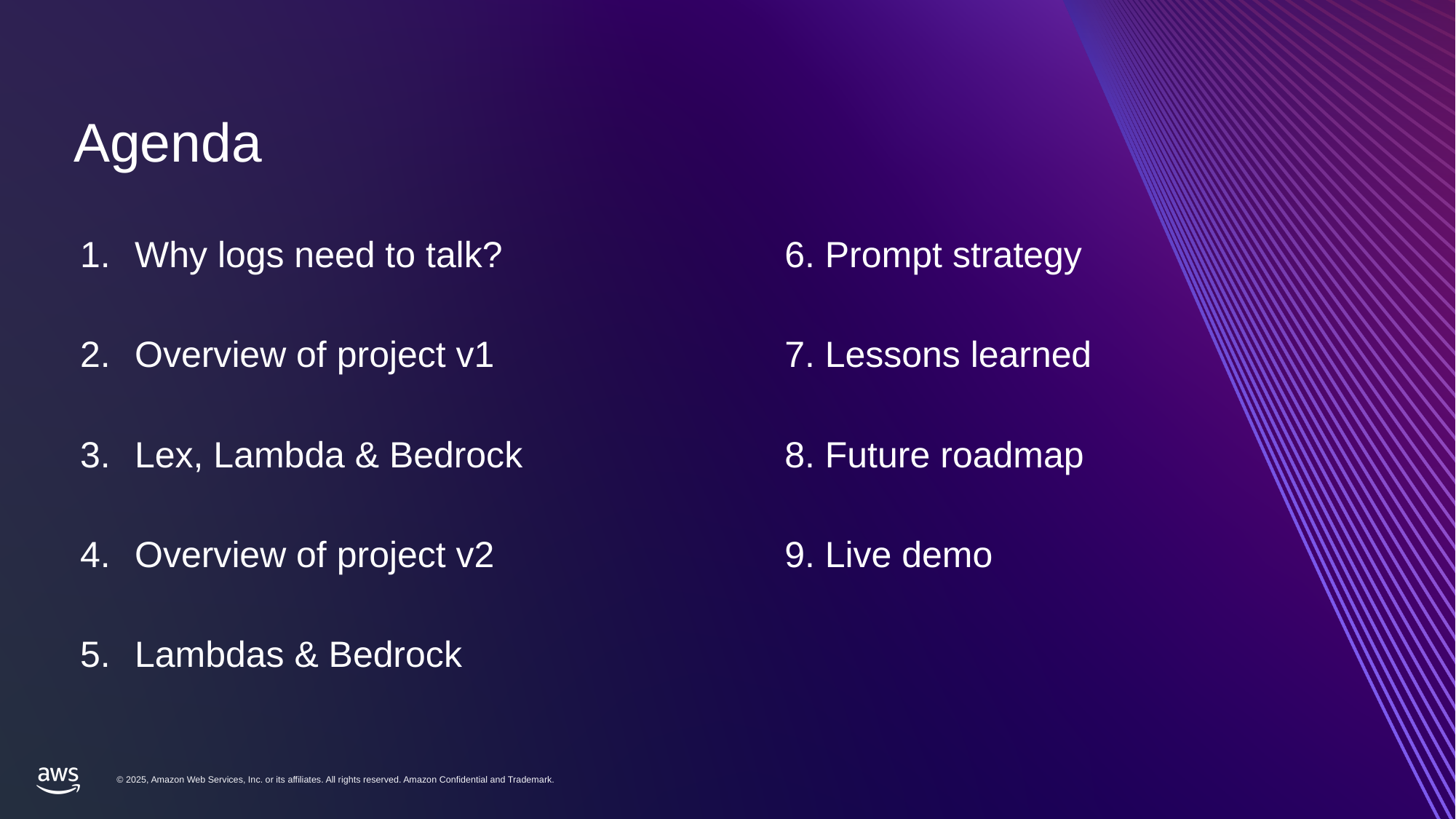

# Agenda
Why logs need to talk?
Overview of project v1
Lex, Lambda & Bedrock
Overview of project v2
Lambdas & Bedrock
6. Prompt strategy
7. Lessons learned
8. Future roadmap
9. Live demo